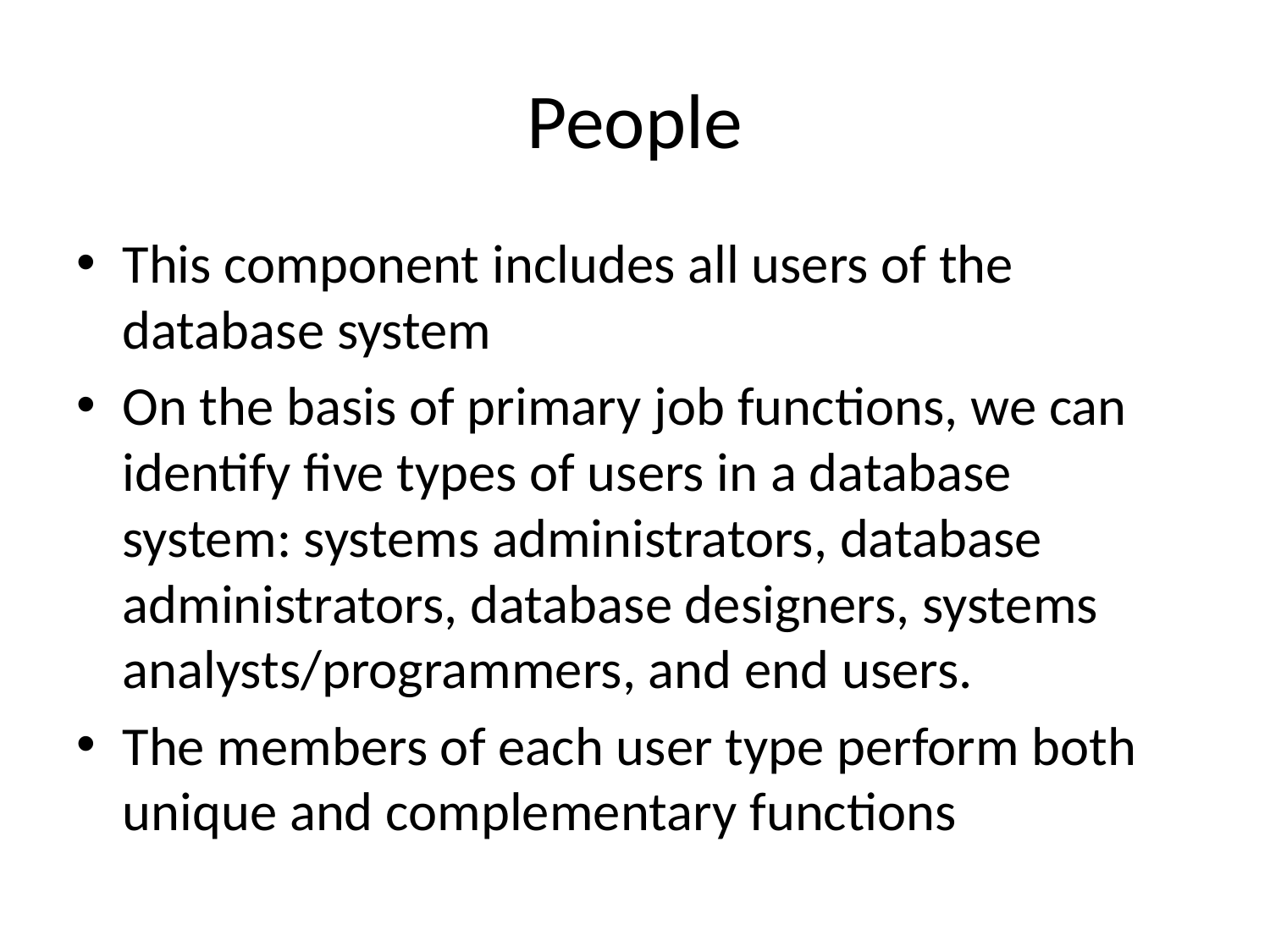

# People
This component includes all users of the database system
On the basis of primary job functions, we can identify five types of users in a database system: systems administrators, database administrators, database designers, systems analysts/programmers, and end users.
The members of each user type perform both unique and complementary functions